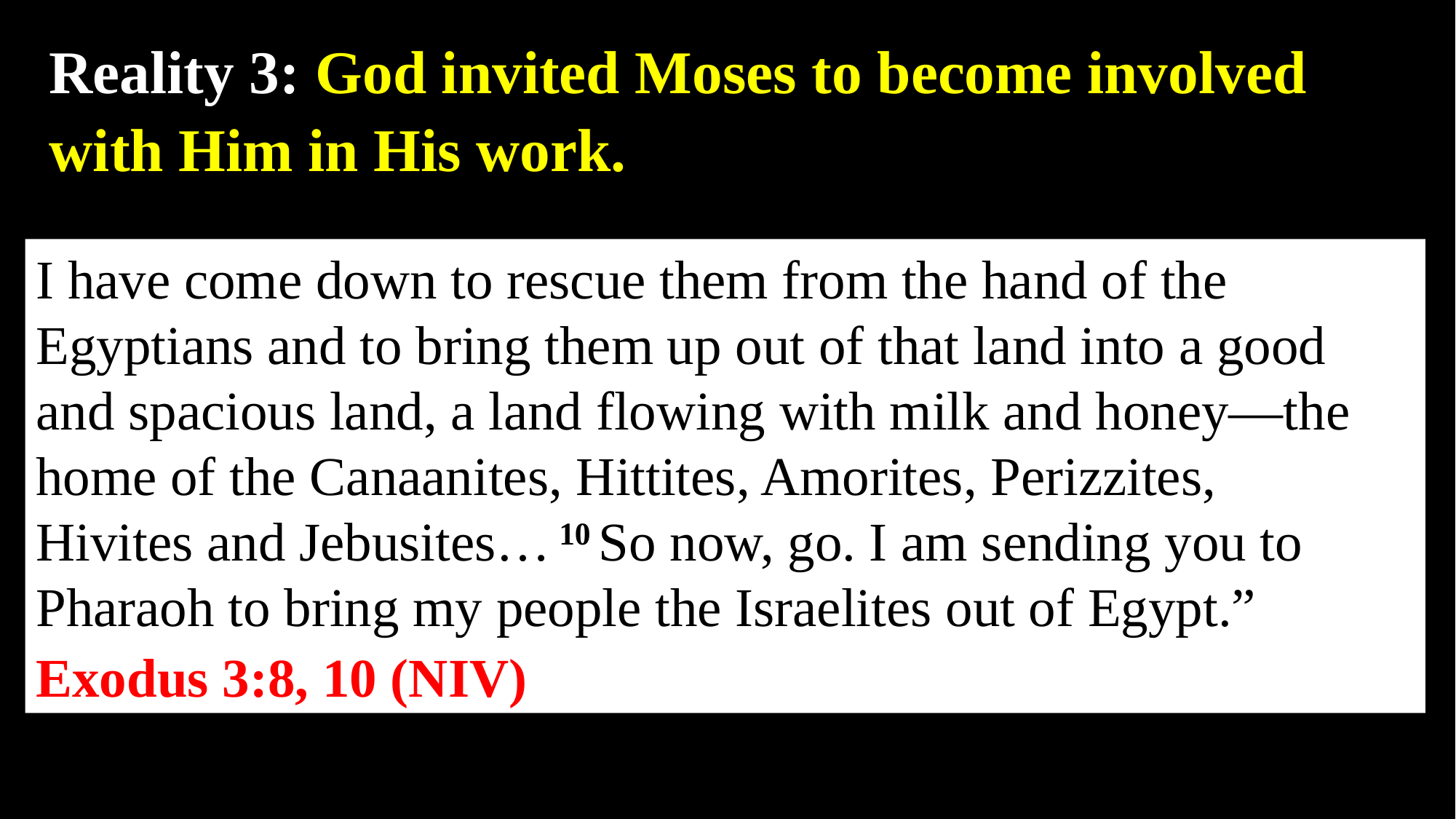

Reality 3: God invited Moses to become involved with Him in His work.
I have come down to rescue them from the hand of the Egyptians and to bring them up out of that land into a good and spacious land, a land flowing with milk and honey—the home of the Canaanites, Hittites, Amorites, Perizzites, Hivites and Jebusites… 10 So now, go. I am sending you to Pharaoh to bring my people the Israelites out of Egypt.”
Exodus 3:8, 10 (NIV)